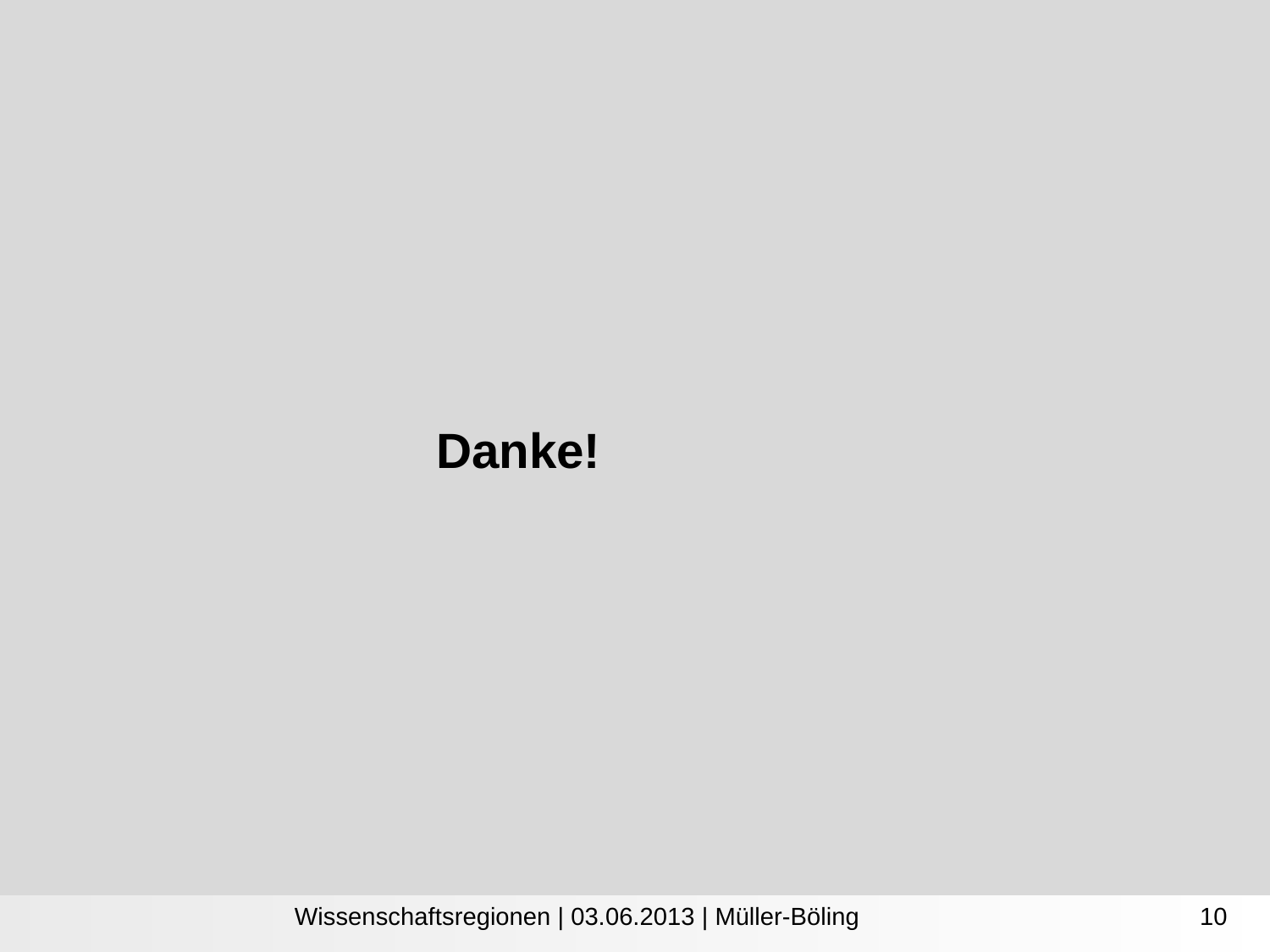

Danke!
Wissenschaftsregionen | 03.06.2013 | Müller-Böling
10